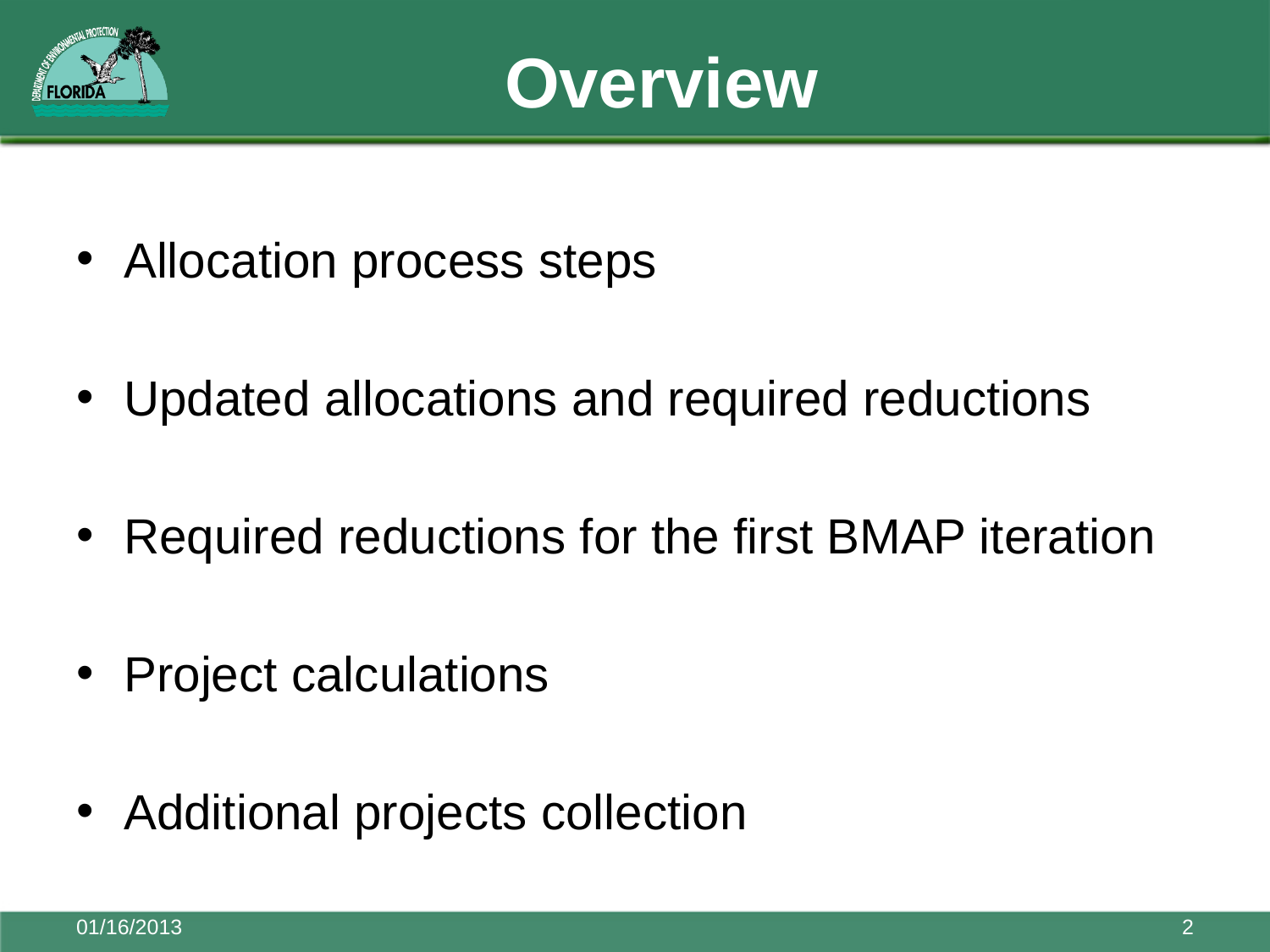

# Overview
Allocation process steps

Updated allocations and required reductions

Required reductions for the first BMAP iteration

Project calculations

Additional projects collection
01/16/2013
2